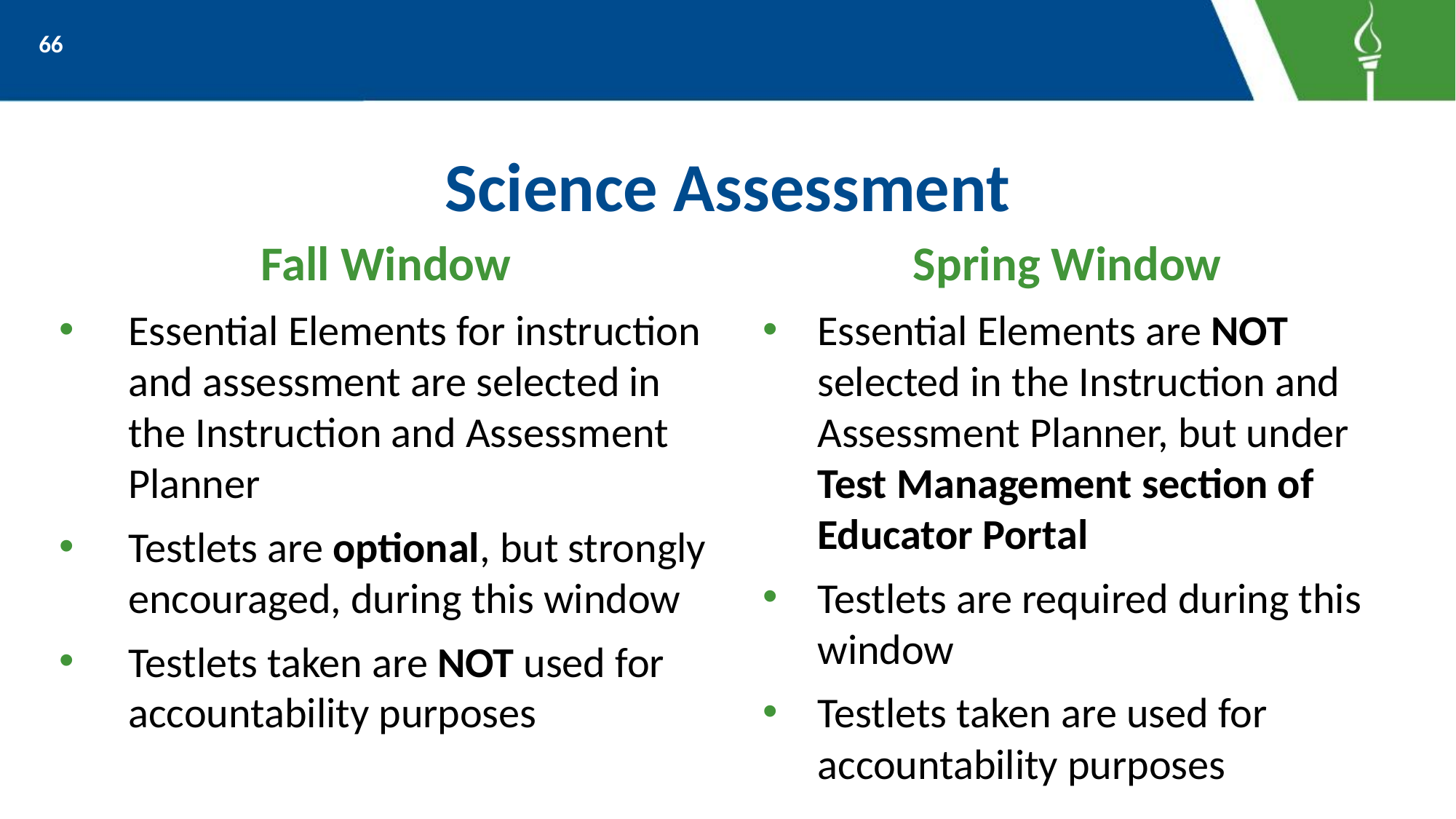

66

# Science Assessment
Fall Window
Essential Elements for instruction and assessment are selected in the Instruction and Assessment Planner
Testlets are optional, but strongly encouraged, during this window
Testlets taken are NOT used for accountability purposes
Spring Window
Essential Elements are NOT selected in the Instruction and Assessment Planner, but under Test Management section of Educator Portal
Testlets are required during this window
Testlets taken are used for accountability purposes